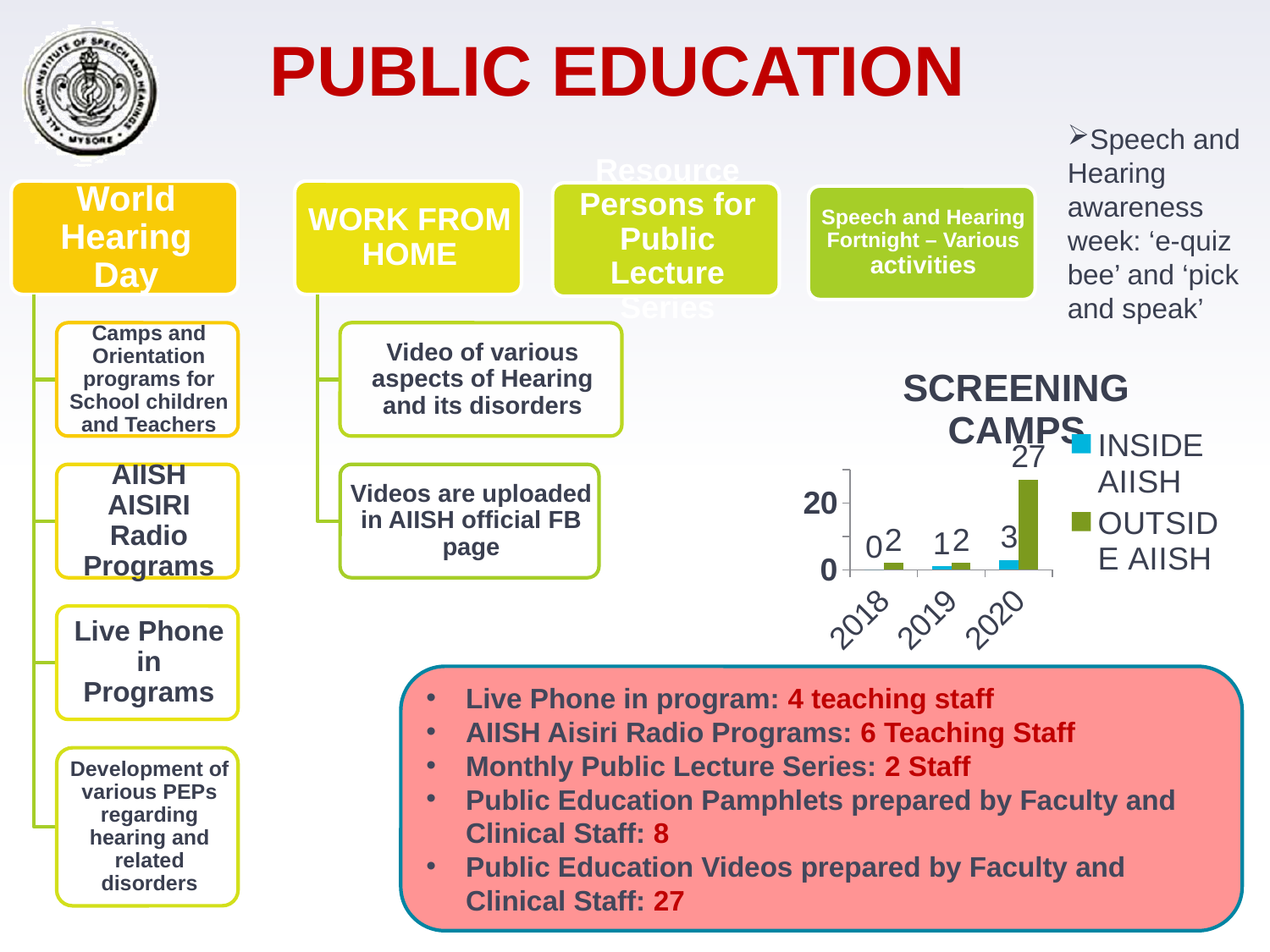

14-07-2021
PUBLIC EDUCATION
Speech and Hearing awareness week: ‘e-quiz bee’ and ‘pick and speak’
World Hearing Day
Camps and Orientation programs for School children and Teachers
AIISH AISIRI Radio Programs
Live Phone in Programs
Development of various PEPs regarding hearing and related disorders
WORK FROM HOME
Video of various aspects of Hearing and its disorders
Videos are uploaded in AIISH official FB page
Resource Persons for Public Lecture Series
Speech and Hearing Fortnight – Various activities

### Chart: SCREENING CAMPS

| Category | INSIDE AIISH | OUTSIDE AIISH |
|---|---|---|
| 2018 | 0.0 | 2.0 |
| 2019 | 1.0 | 2.0 |
| 2020 | 3.0 | 27.0 |
Live Phone in program: 4 teaching staff
AIISH Aisiri Radio Programs: 6 Teaching Staff
Monthly Public Lecture Series: 2 Staff
Public Education Pamphlets prepared by Faculty and Clinical Staff: 8
Public Education Videos prepared by Faculty and Clinical Staff: 27
28